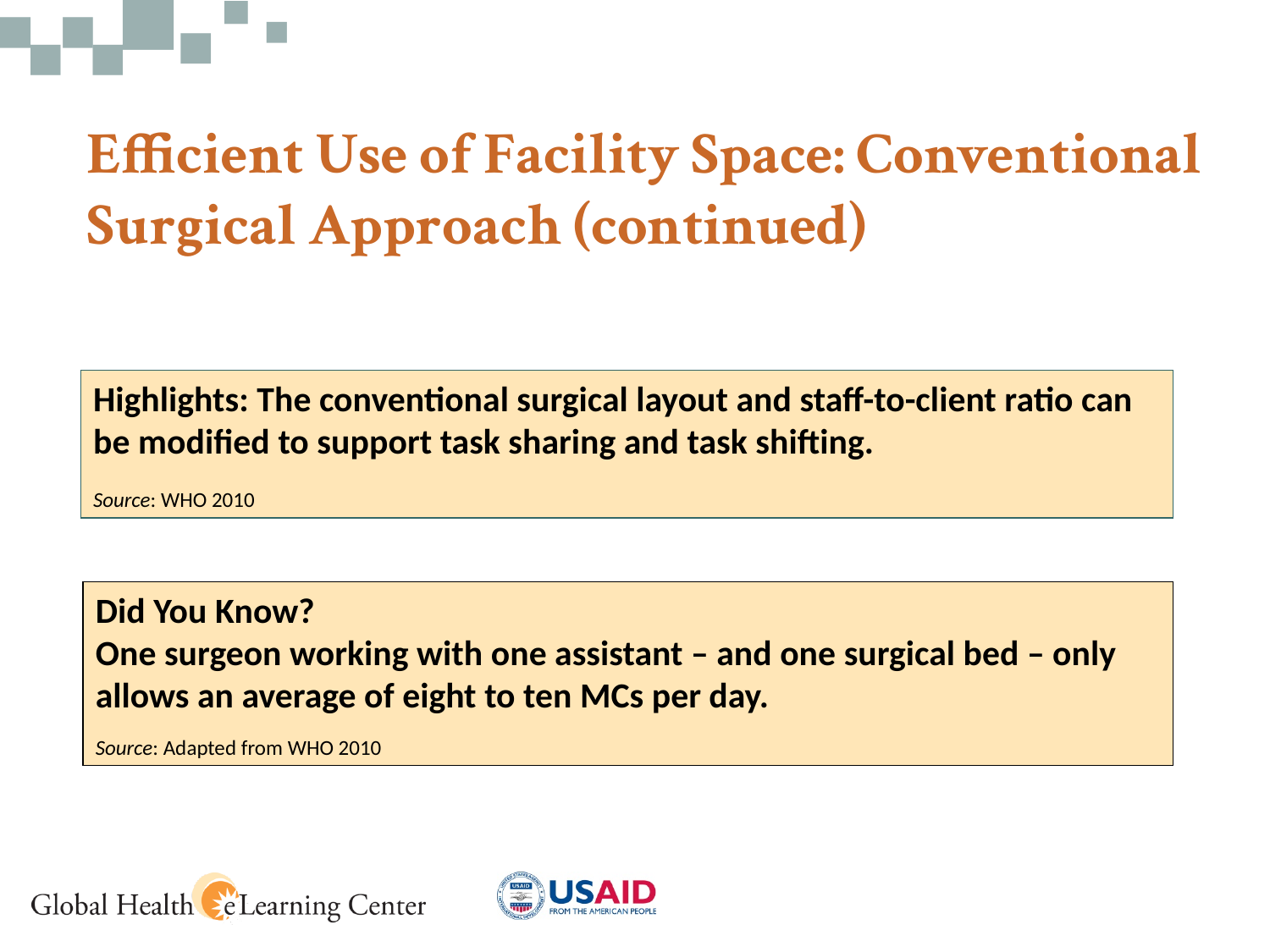

Efficient Use of Facility Space: Conventional Surgical Approach (continued)
Highlights: The conventional surgical layout and staff-to-client ratio can be modified to support task sharing and task shifting.

Source: WHO 2010
Did You Know?
One surgeon working with one assistant – and one surgical bed – only allows an average of eight to ten MCs per day.

Source: Adapted from WHO 2010